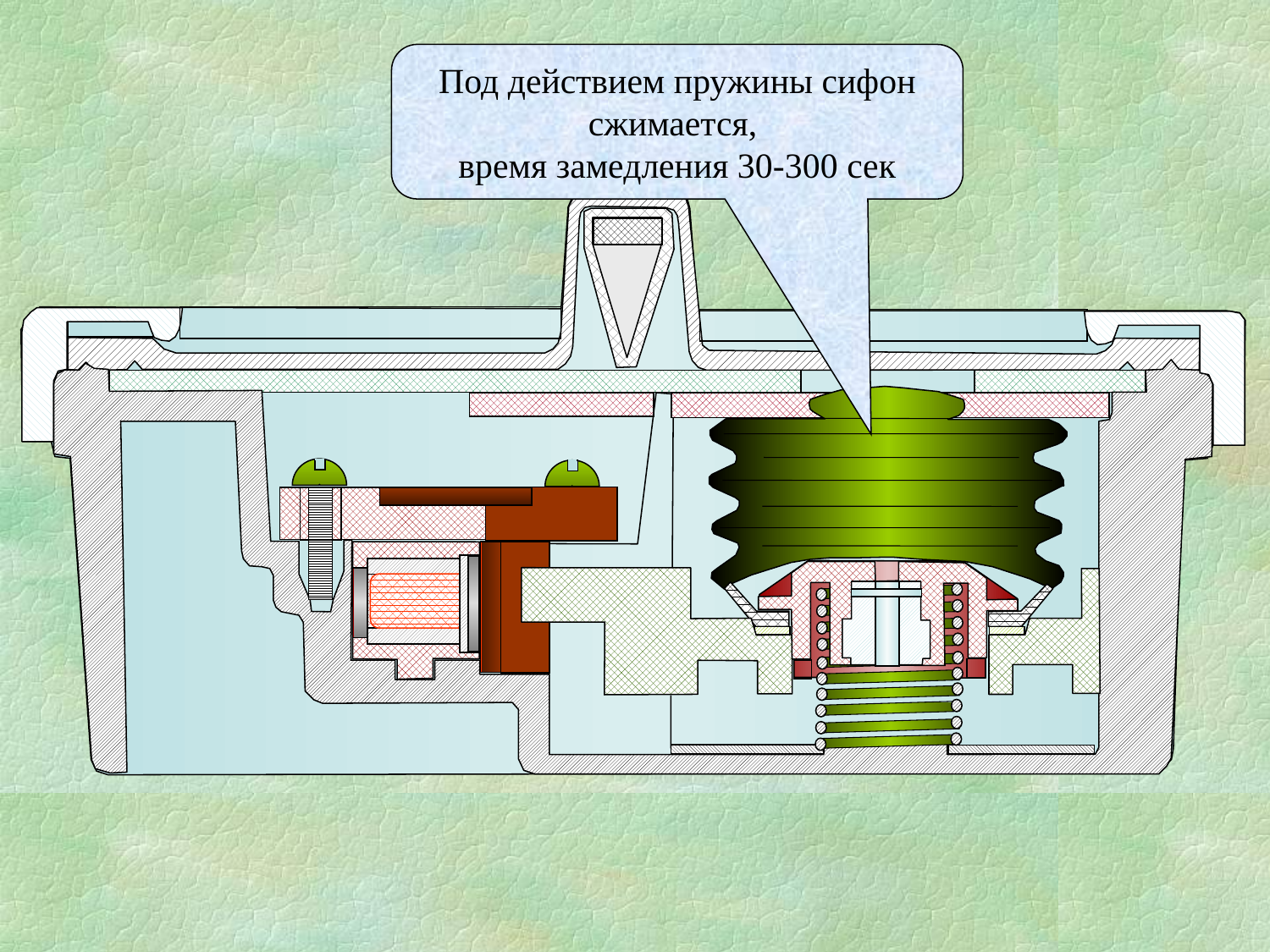

Под действием пружины сифон сжимается,
время замедления 30-300 сек